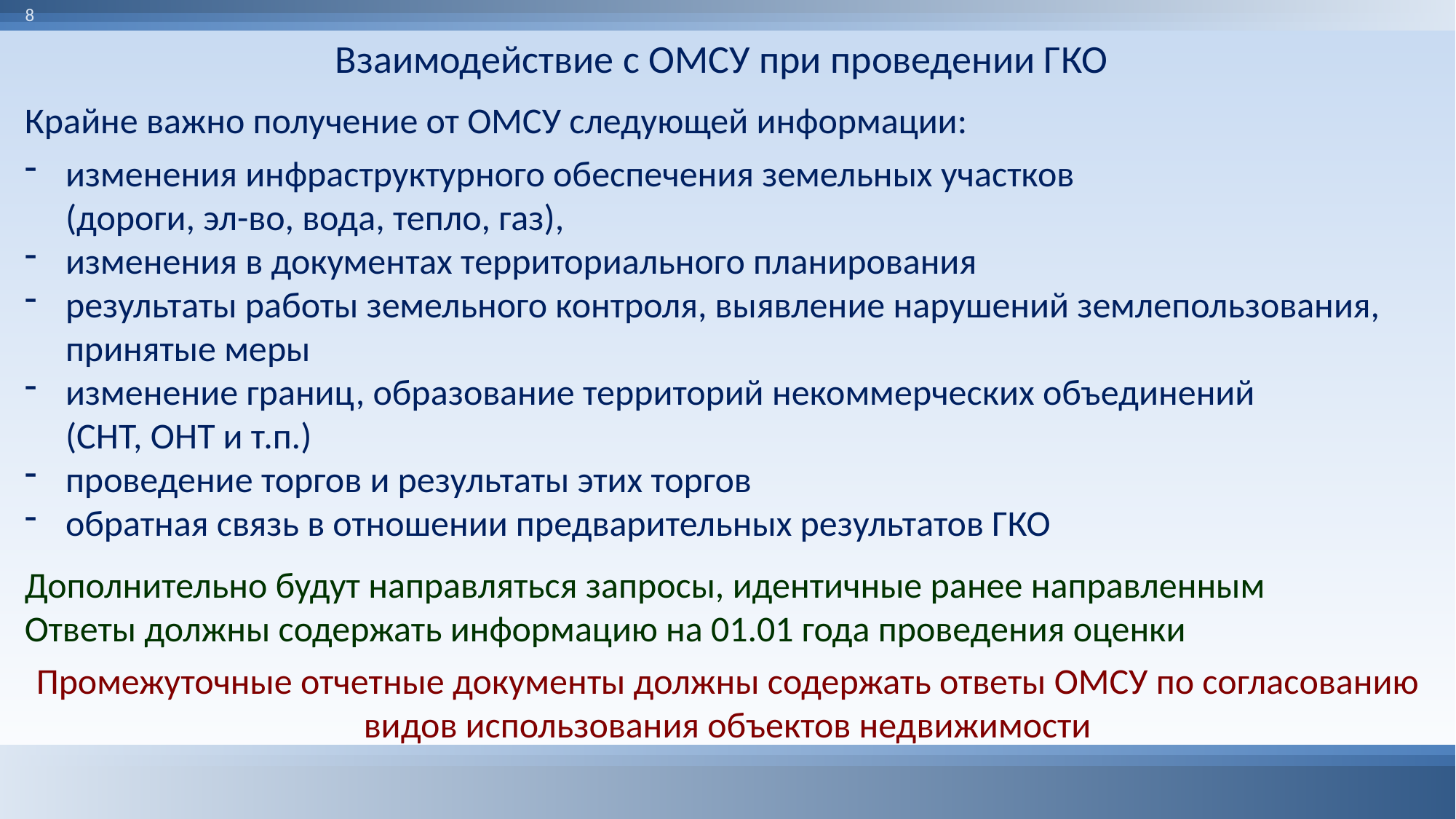

8

Взаимодействие с ОМСУ при проведении ГКО
Крайне важно получение от ОМСУ следующей информации:
изменения инфраструктурного обеспечения земельных участков
(дороги, эл-во, вода, тепло, газ),
изменения в документах территориального планирования
результаты работы земельного контроля, выявление нарушений землепользования, принятые меры
изменение границ, образование территорий некоммерческих объединений
(СНТ, ОНТ и т.п.)
проведение торгов и результаты этих торгов
обратная связь в отношении предварительных результатов ГКО
Дополнительно будут направляться запросы, идентичные ранее направленным
Ответы должны содержать информацию на 01.01 года проведения оценки
Промежуточные отчетные документы должны содержать ответы ОМСУ по согласованию видов использования объектов недвижимости